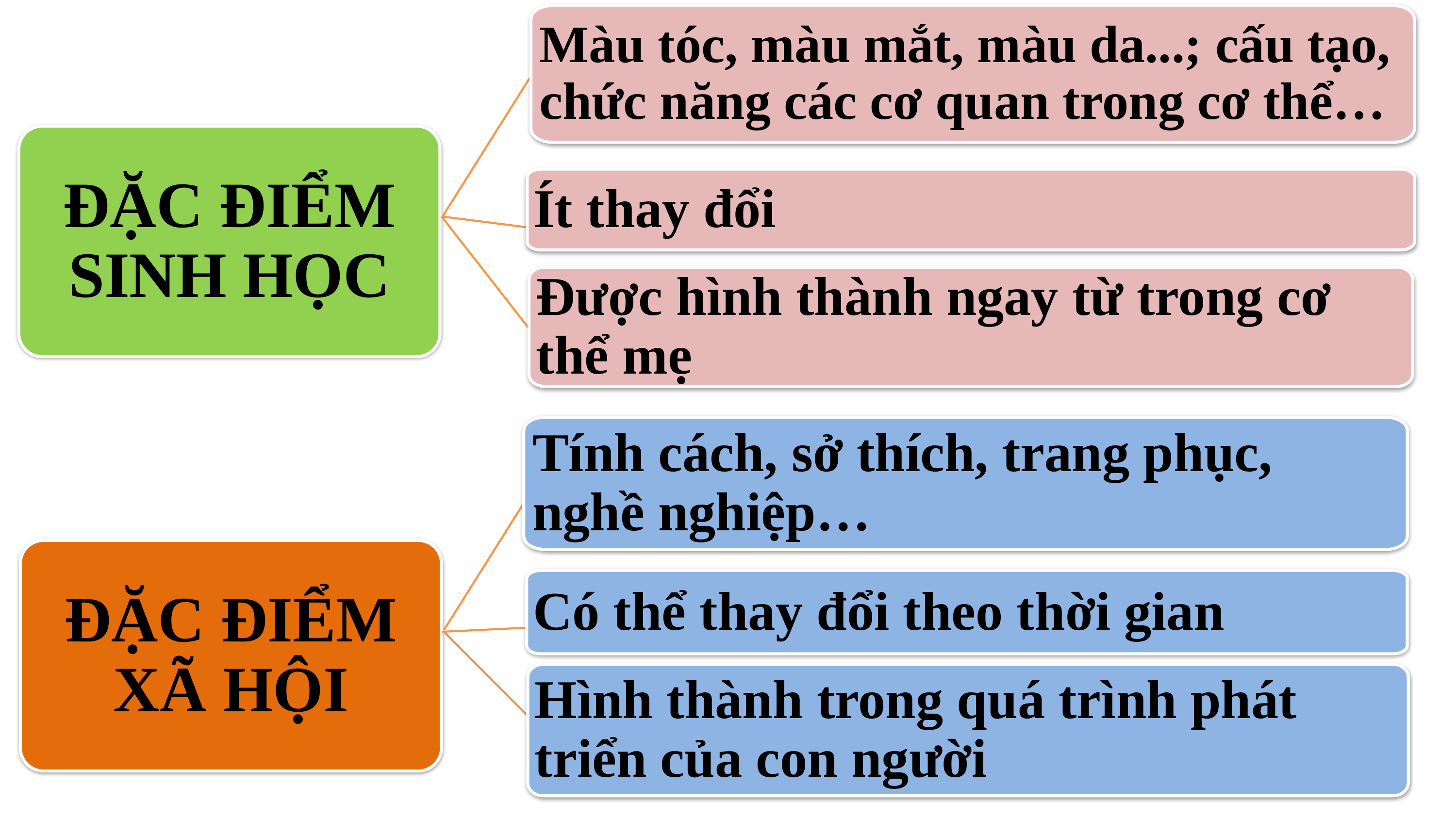

Màu tóc, màu mắt, màu da...; cấu tạo, chức năng các cơ quan trong cơ thể…

ĐẶC ĐIỂM SINH HỌC
Ít thay đổi

Được hình thành ngay từ trong cơ thể mẹ
Tính cách, sở thích, trang phục, nghề nghiệp…

ĐẶC ĐIỂM XÃ HỘI
Có thể thay đổi theo thời gian

Hình thành trong quá trình phát triển của con người